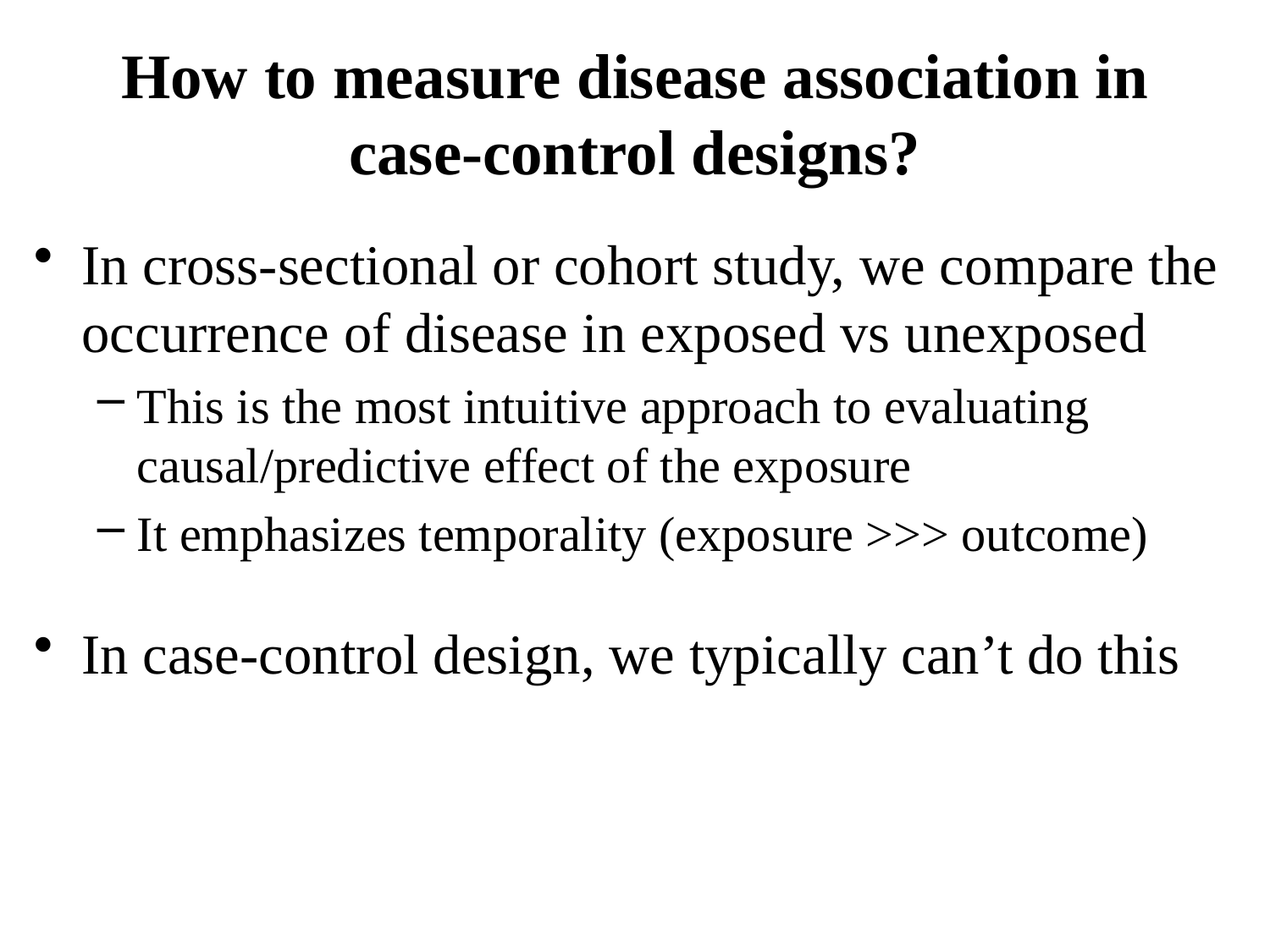

# How to measure disease association in case-control designs?
In cross-sectional or cohort study, we compare the occurrence of disease in exposed vs unexposed
This is the most intuitive approach to evaluating causal/predictive effect of the exposure
It emphasizes temporality (exposure >>> outcome)

In case-control design, we typically can’t do this